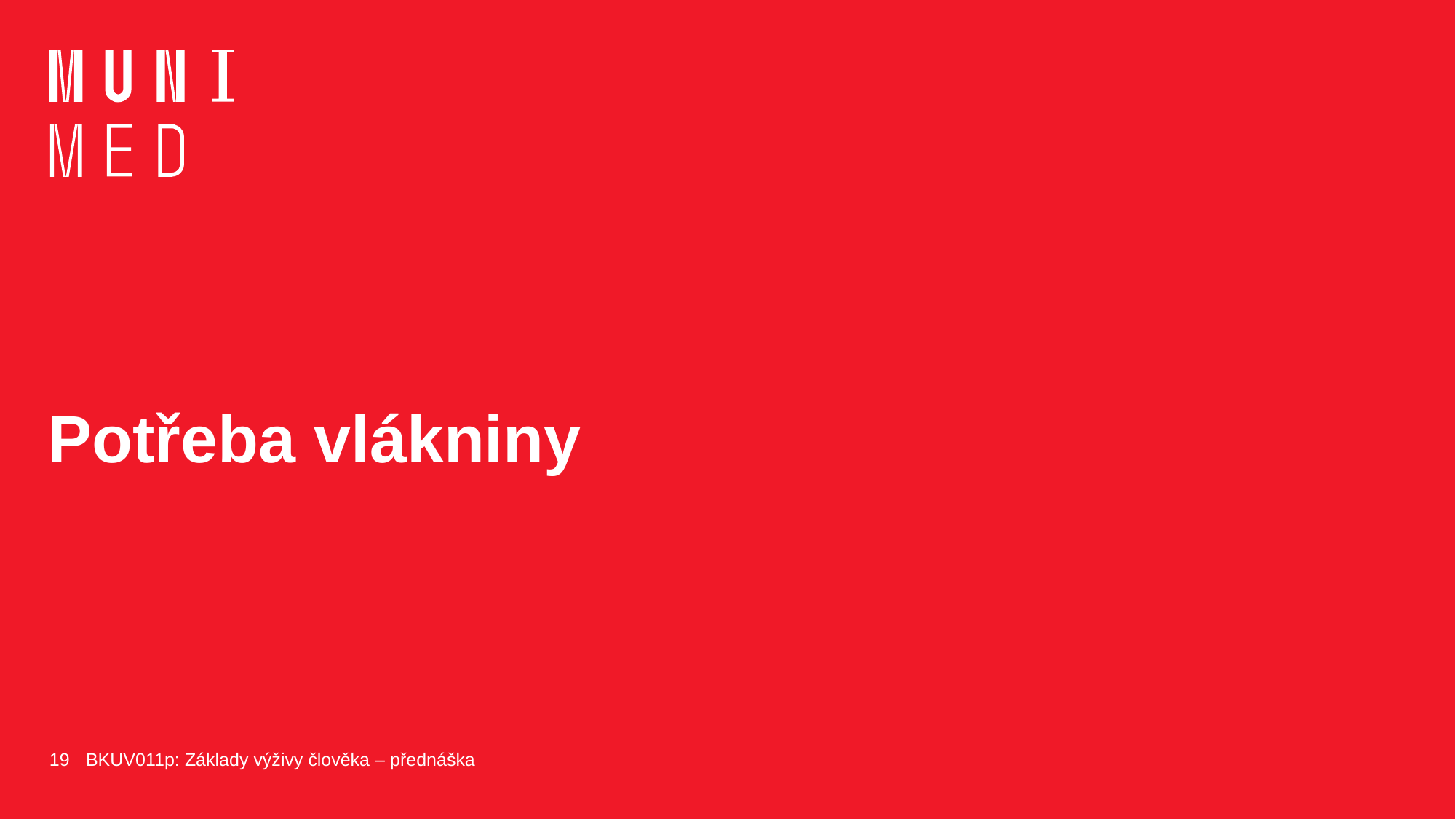

# Potřeba vlákniny
19
BKUV011p: Základy výživy člověka – přednáška